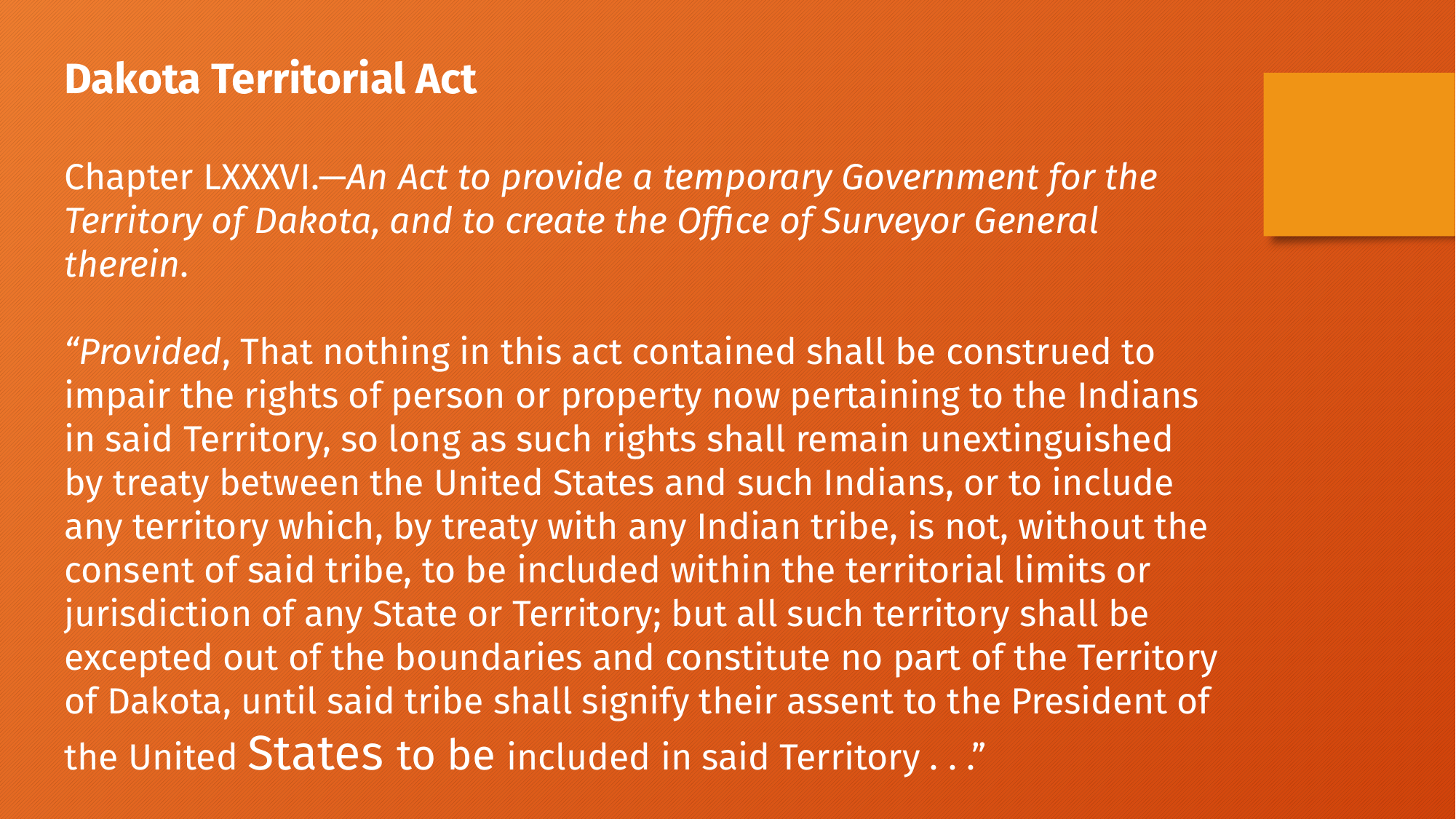

Dakota Territorial Act

Chapter LXXXVI.—An Act to provide a temporary Government for the Territory of Dakota, and to create the Office of Surveyor General therein.

“Provided, That nothing in this act contained shall be construed to impair the rights of person or property now pertaining to the Indians in said Territory, so long as such rights shall remain unextinguished by treaty between the United States and such Indians, or to include any territory which, by treaty with any Indian tribe, is not, without the consent of said tribe, to be included within the territorial limits or jurisdiction of any State or Territory; but all such territory shall be excepted out of the boundaries and constitute no part of the Territory of Dakota, until said tribe shall signify their assent to the President of the United States to be included in said Territory . . .”